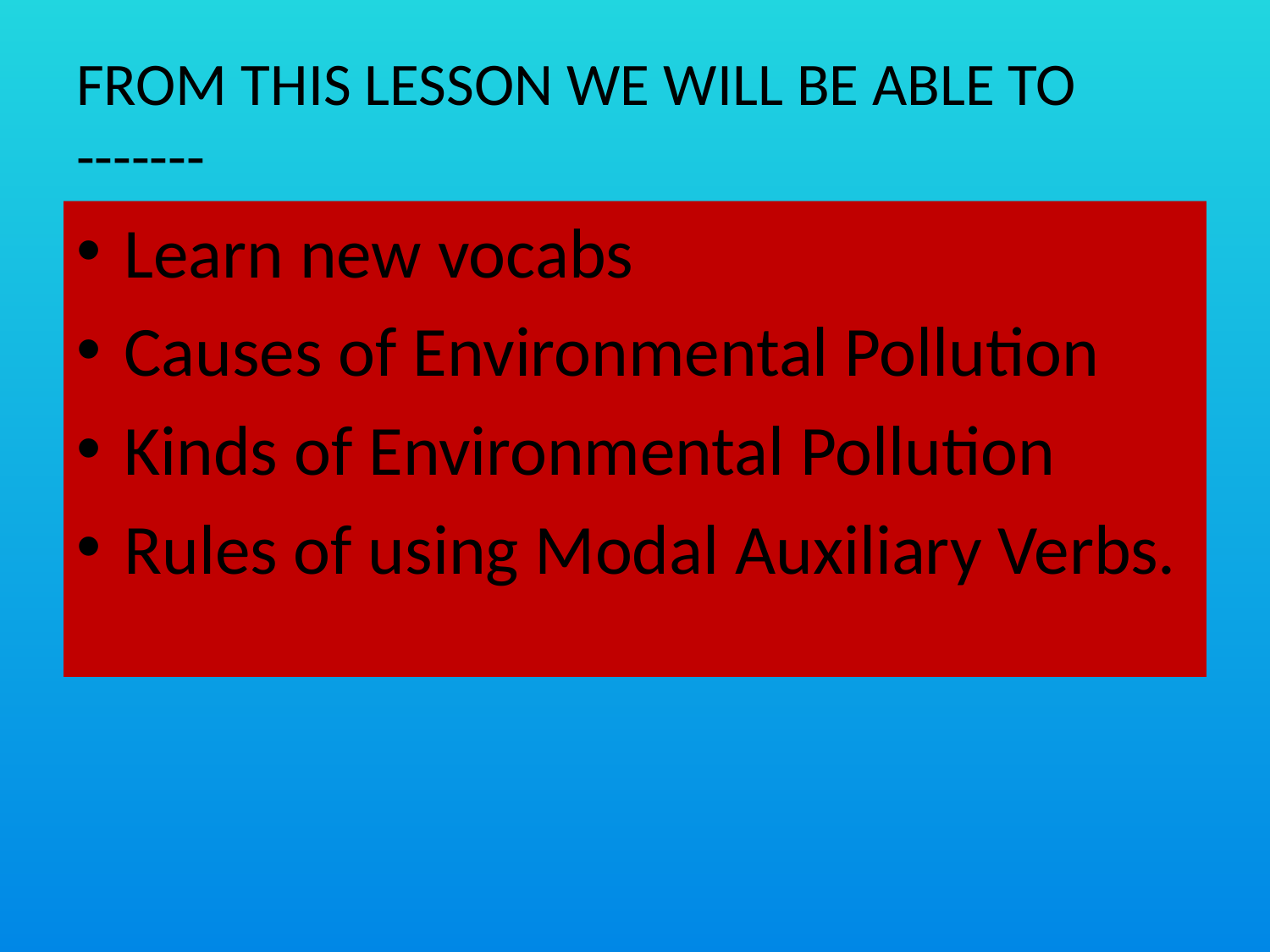

# FROM THIS LESSON WE WILL BE ABLE TO -------
Learn new vocabs
Causes of Environmental Pollution
Kinds of Environmental Pollution
Rules of using Modal Auxiliary Verbs.